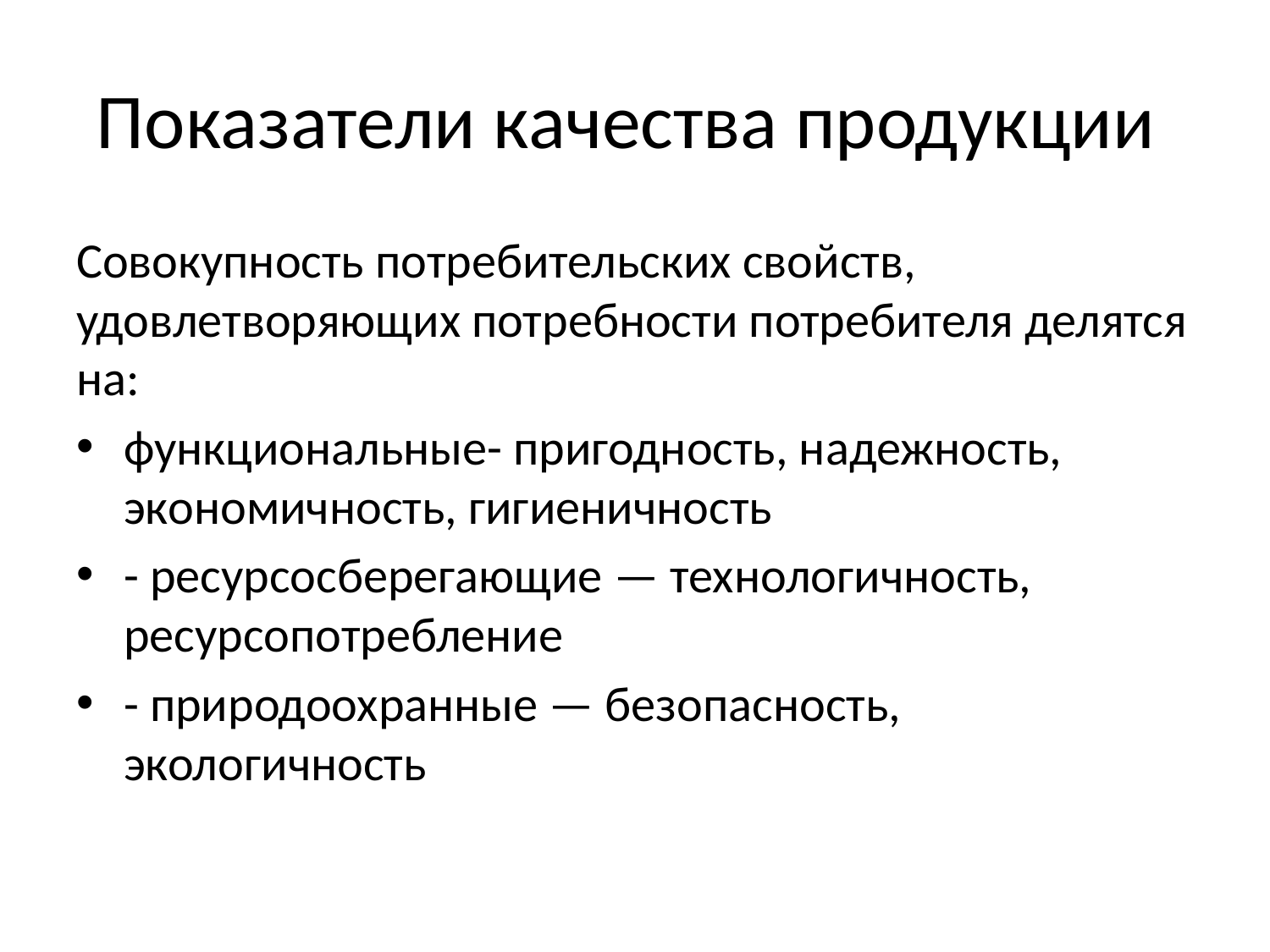

# Показатели качества продукции
Совокупность потребительских свойств, удовлетворяющих потребности потребителя делятся на:
функциональные- пригодность, надежность, экономичность, гигиеничность
- ресурсосберегающие — технологичность, ресурсопотребление
- природоохранные — безопасность, экологичность